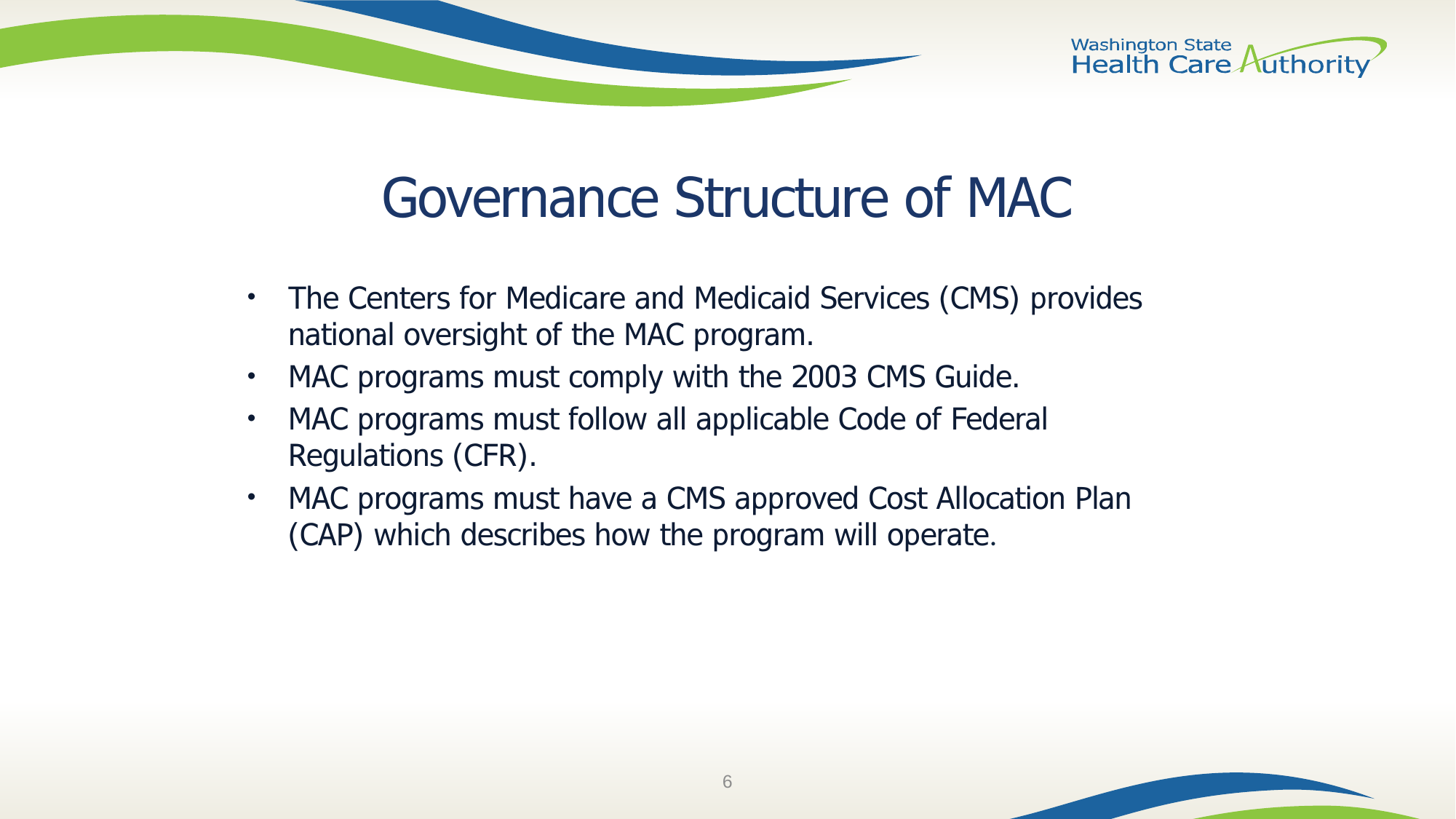

# Governance Structure of MAC
The Centers for Medicare and Medicaid Services (CMS) provides national oversight of the MAC program.
MAC programs must comply with the 2003 CMS Guide.
MAC programs must follow all applicable Code of Federal Regulations (CFR).
MAC programs must have a CMS approved Cost Allocation Plan (CAP) which describes how the program will operate.
6